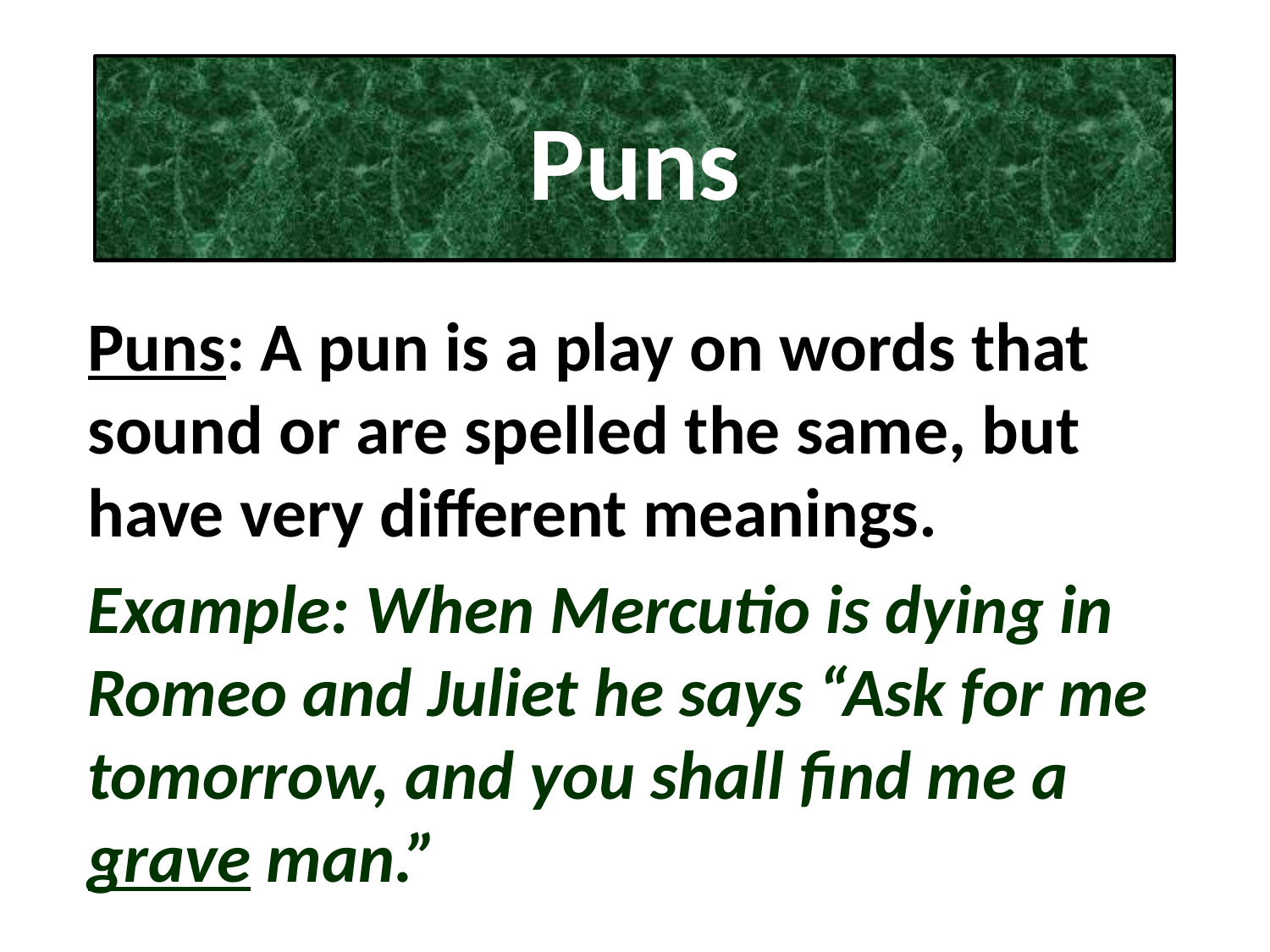

# Puns
Puns: A pun is a play on words that sound or are spelled the same, but have very different meanings.
Example: When Mercutio is dying in Romeo and Juliet he says “Ask for me tomorrow, and you shall find me a grave man.”